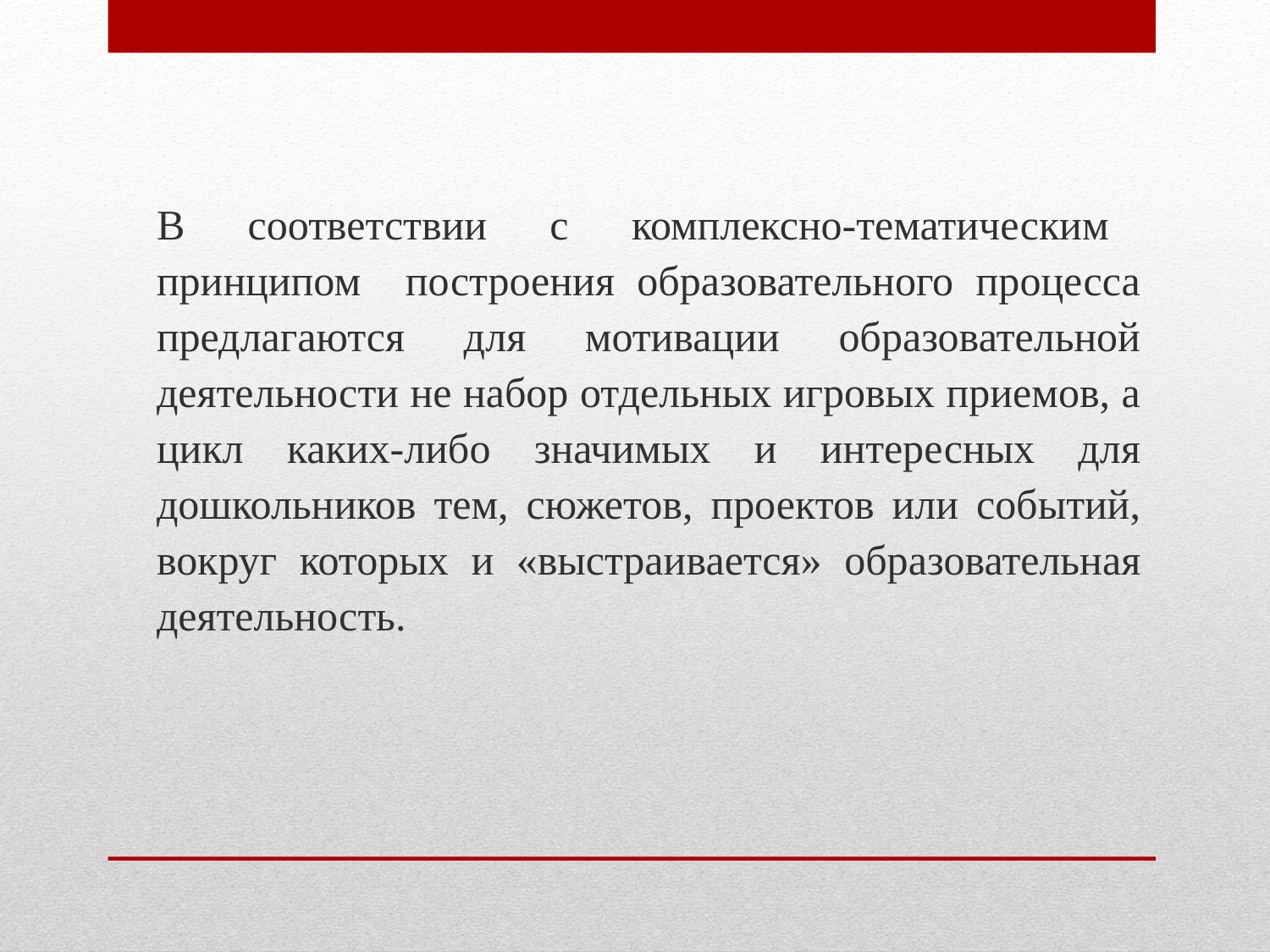

В  соответствии  с  комплексно-тематическим  принципом  построения образовательного процесса предлагаются для мотивации образовательной деятельности не набор отдельных игровых приемов, а цикл каких-либо значимых и интересных для дошкольников тем, сюжетов, проектов или событий, вокруг которых и «выстраивается» образовательная деятельность.